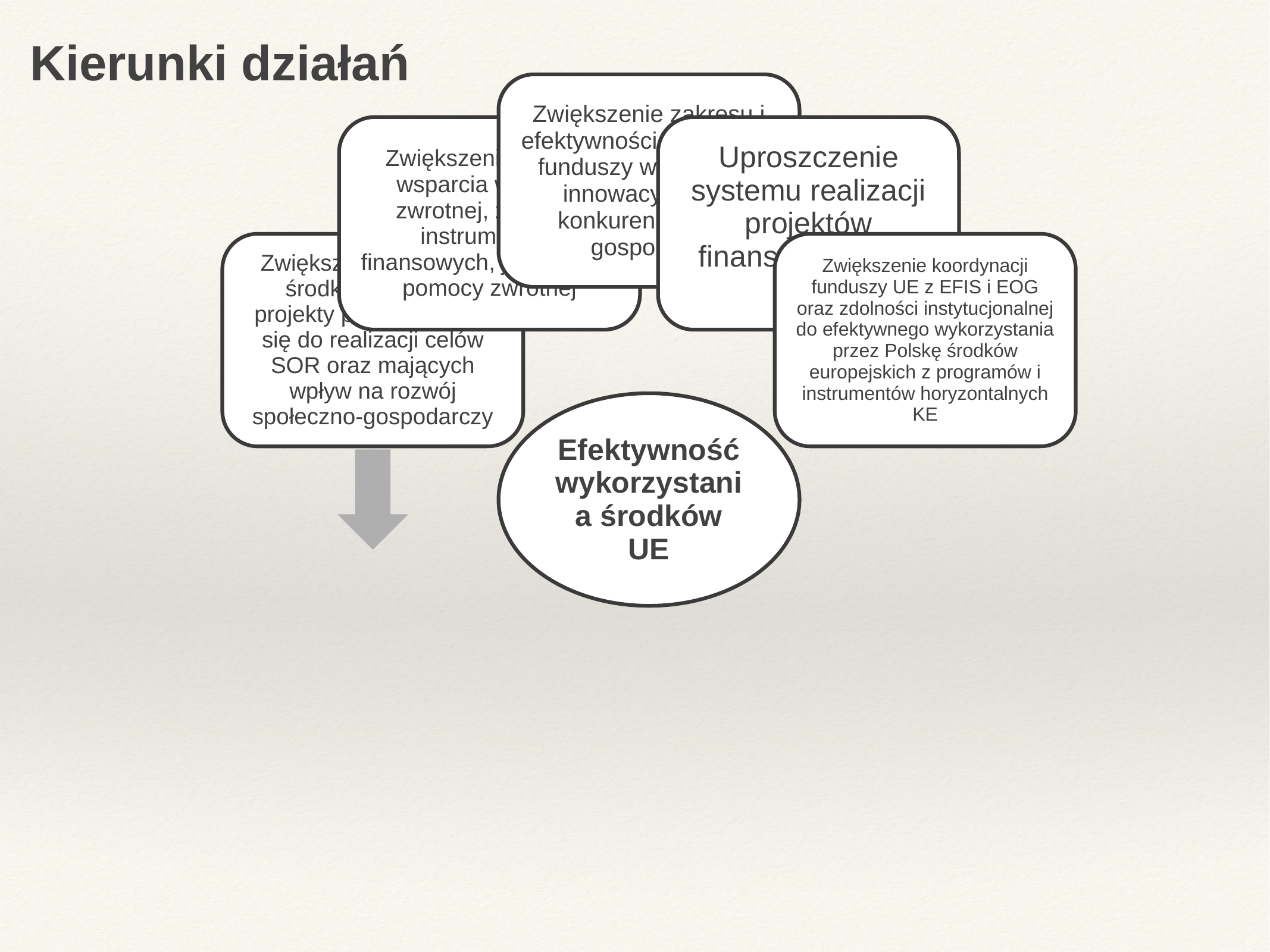

# Kierunki działań
Efektywność wykorzystania środków UE